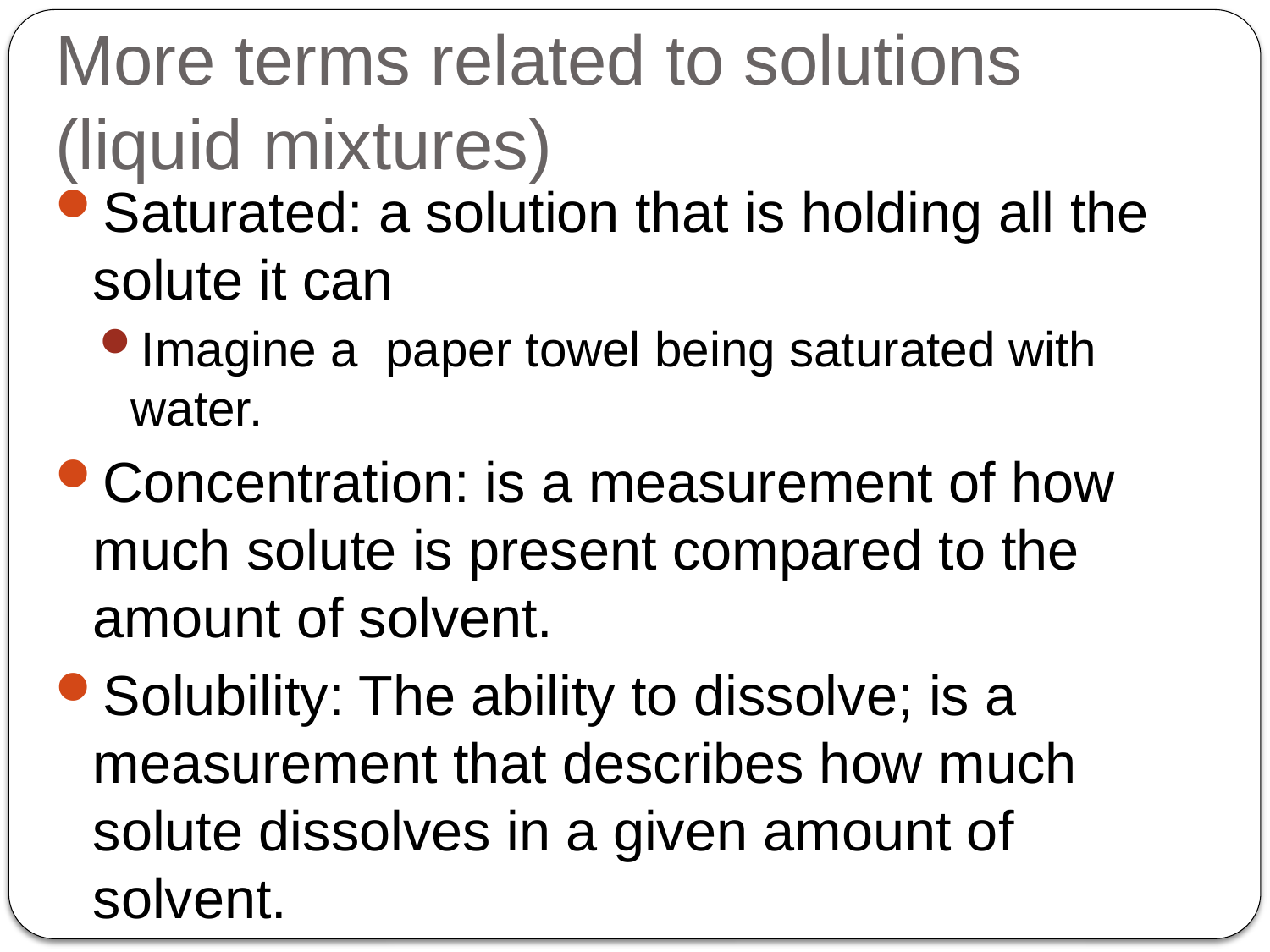

# More terms related to solutions (liquid mixtures)
Saturated: a solution that is holding all the solute it can
Imagine a  paper towel being saturated with water.
Concentration: is a measurement of how much solute is present compared to the amount of solvent.
Solubility: The ability to dissolve; is a measurement that describes how much solute dissolves in a given amount of solvent.
Insoluble: a substance is unable to dissolve